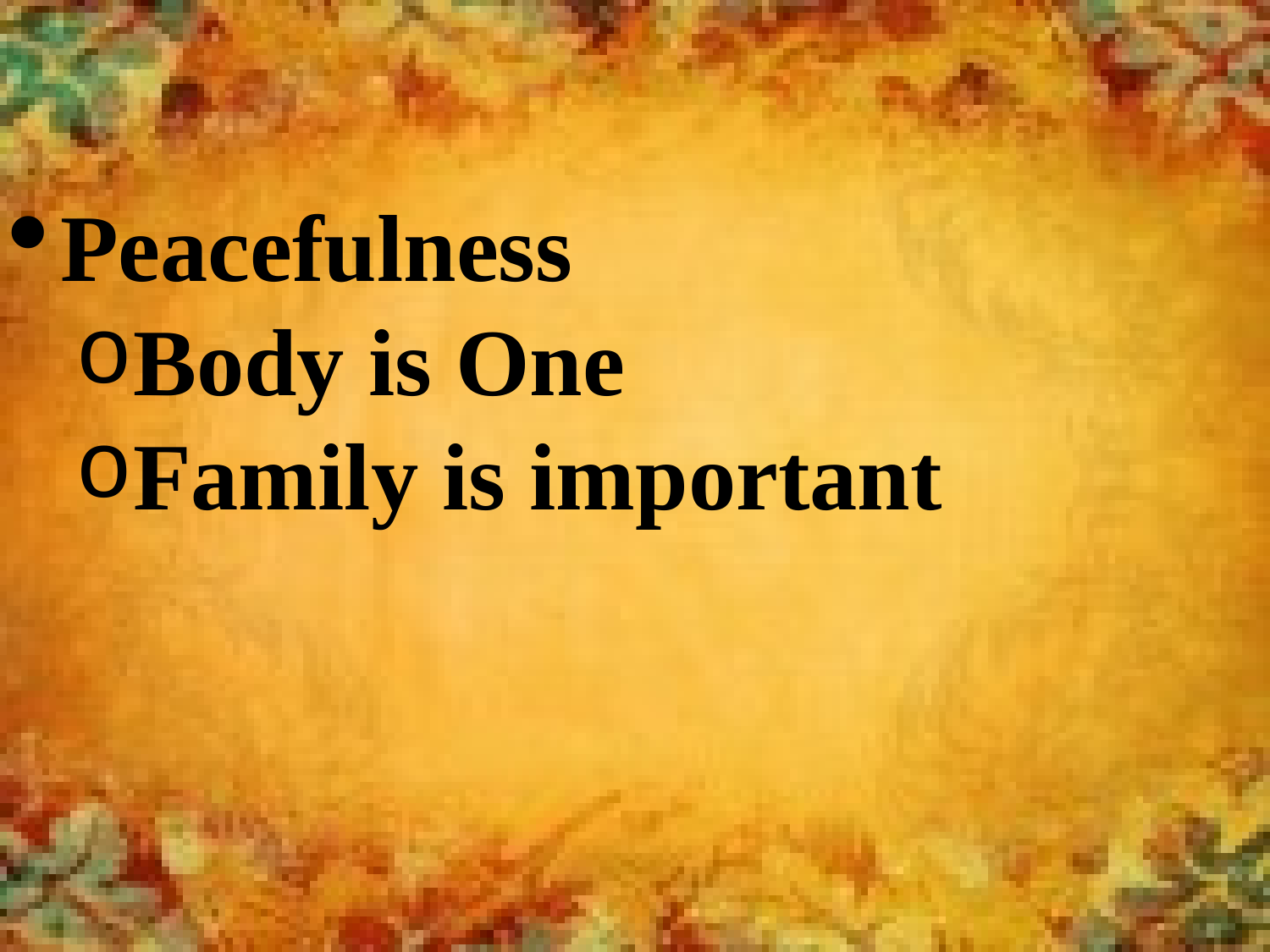

Peacefulness
Body is One
Family is important